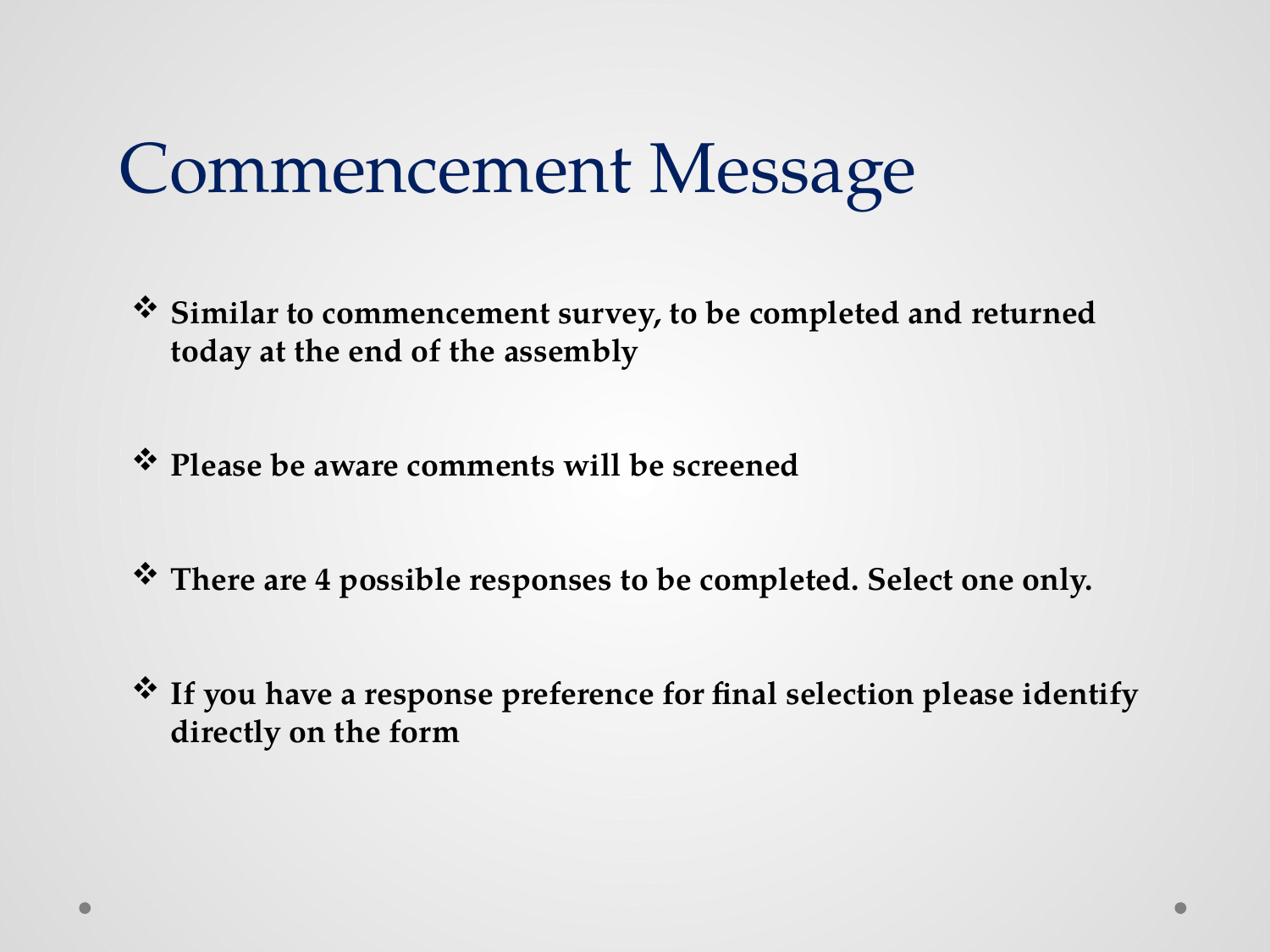

Commencement Message
Similar to commencement survey, to be completed and returned today at the end of the assembly

Please be aware comments will be screened

There are 4 possible responses to be completed. Select one only.

If you have a response preference for final selection please identify directly on the form